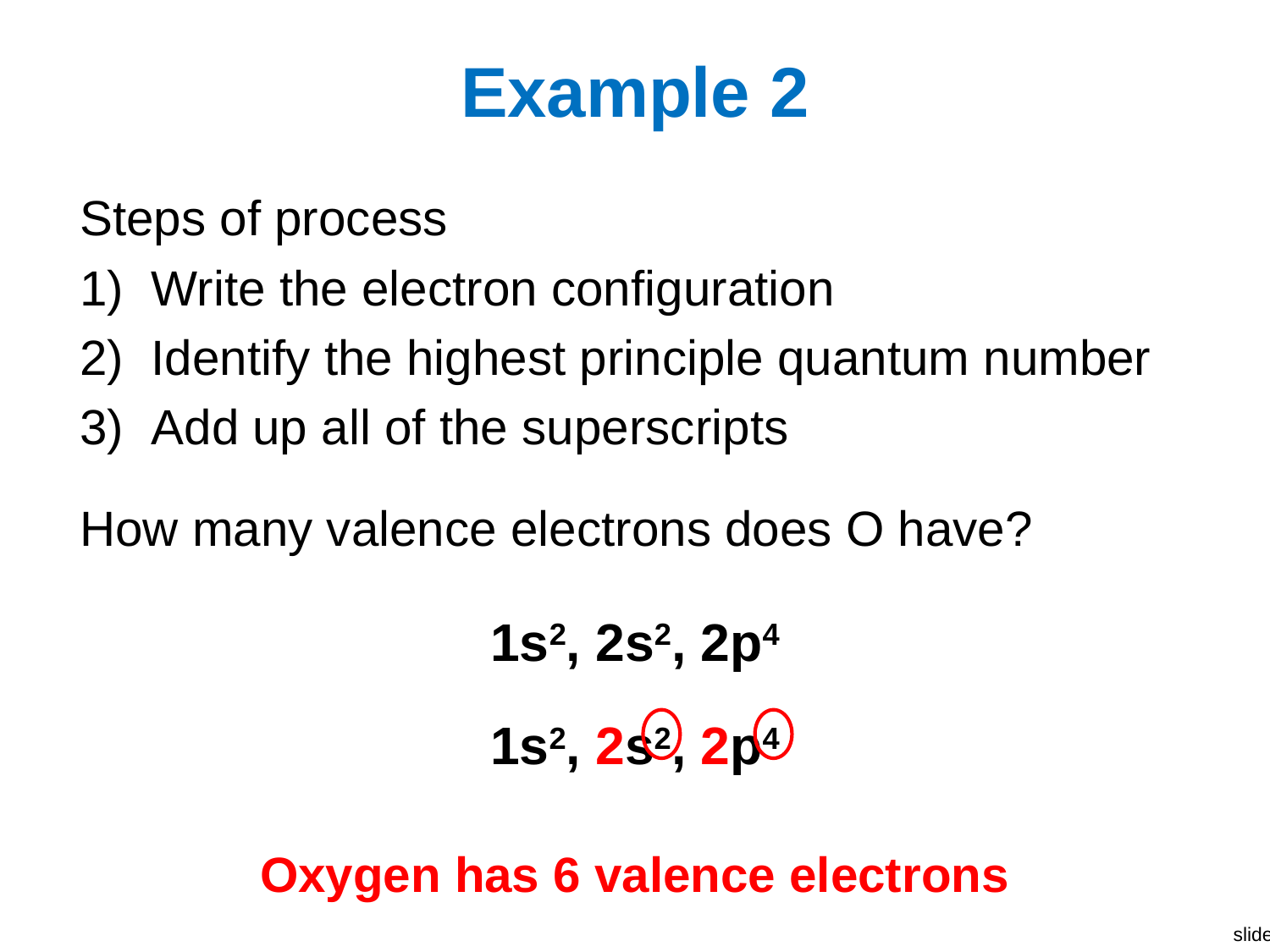

# Example 2
Steps of process
Write the electron configuration
Identify the highest principle quantum number
Add up all of the superscripts
How many valence electrons does O have?
1s2, 2s2, 2p4
1s2, 2s2, 2p4

Oxygen has 6 valence electrons